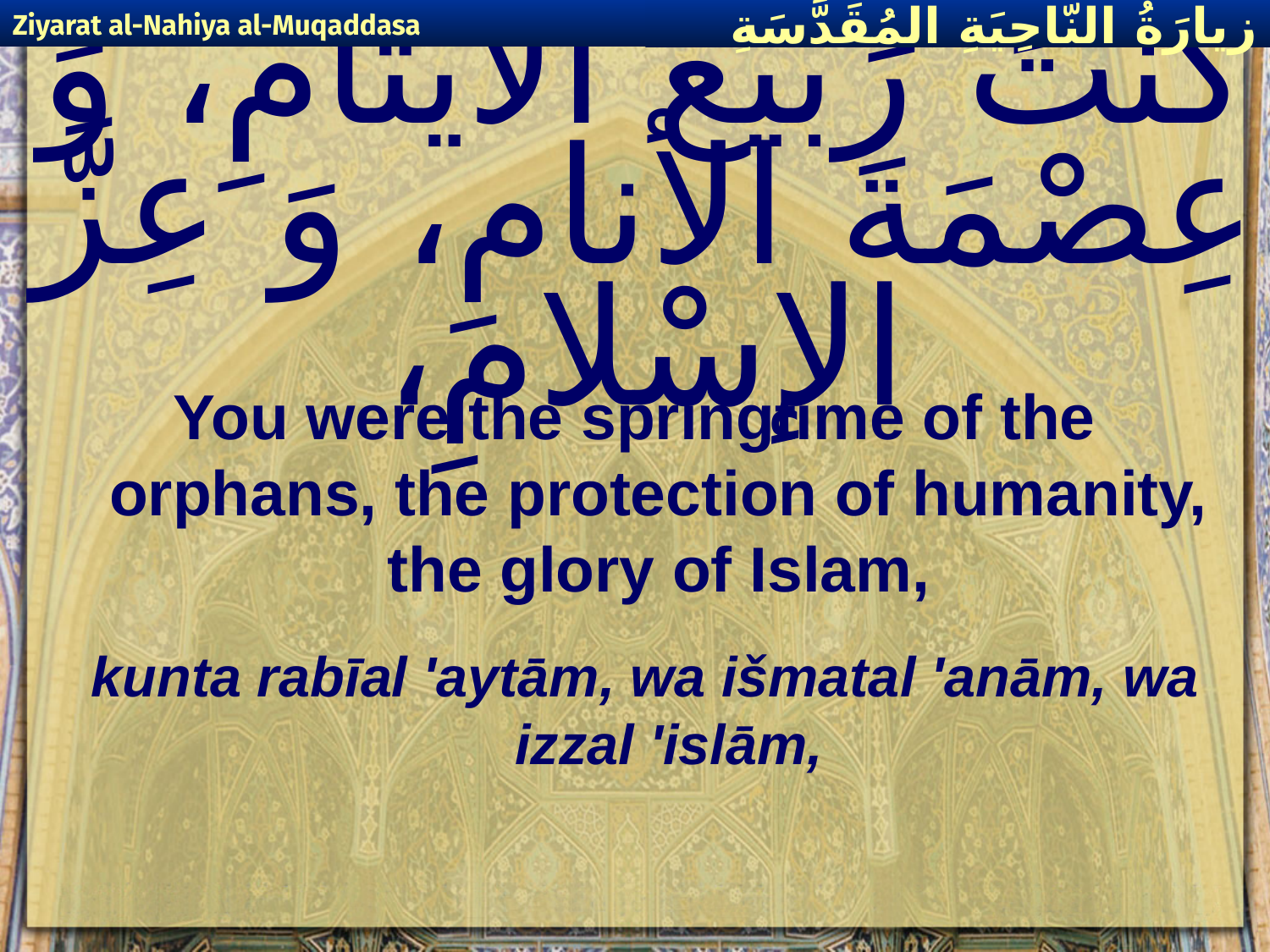

Ziyarat al-Nahiya al-Muqaddasa
زيارَةُ النّاحِيَةِ ال‍مُقَدَّسَةِ
# كُنْتَ رَبيعَ الأيْتامِ، وَ عِصْمَةَ الأنامِ، وَ عِزَّ الإسْلامِ،
You were the springtime of the orphans, the protection of humanity, the glory of Islam,
kunta rabīal 'aytām, wa išmatal 'anām, wa izzal 'islām,